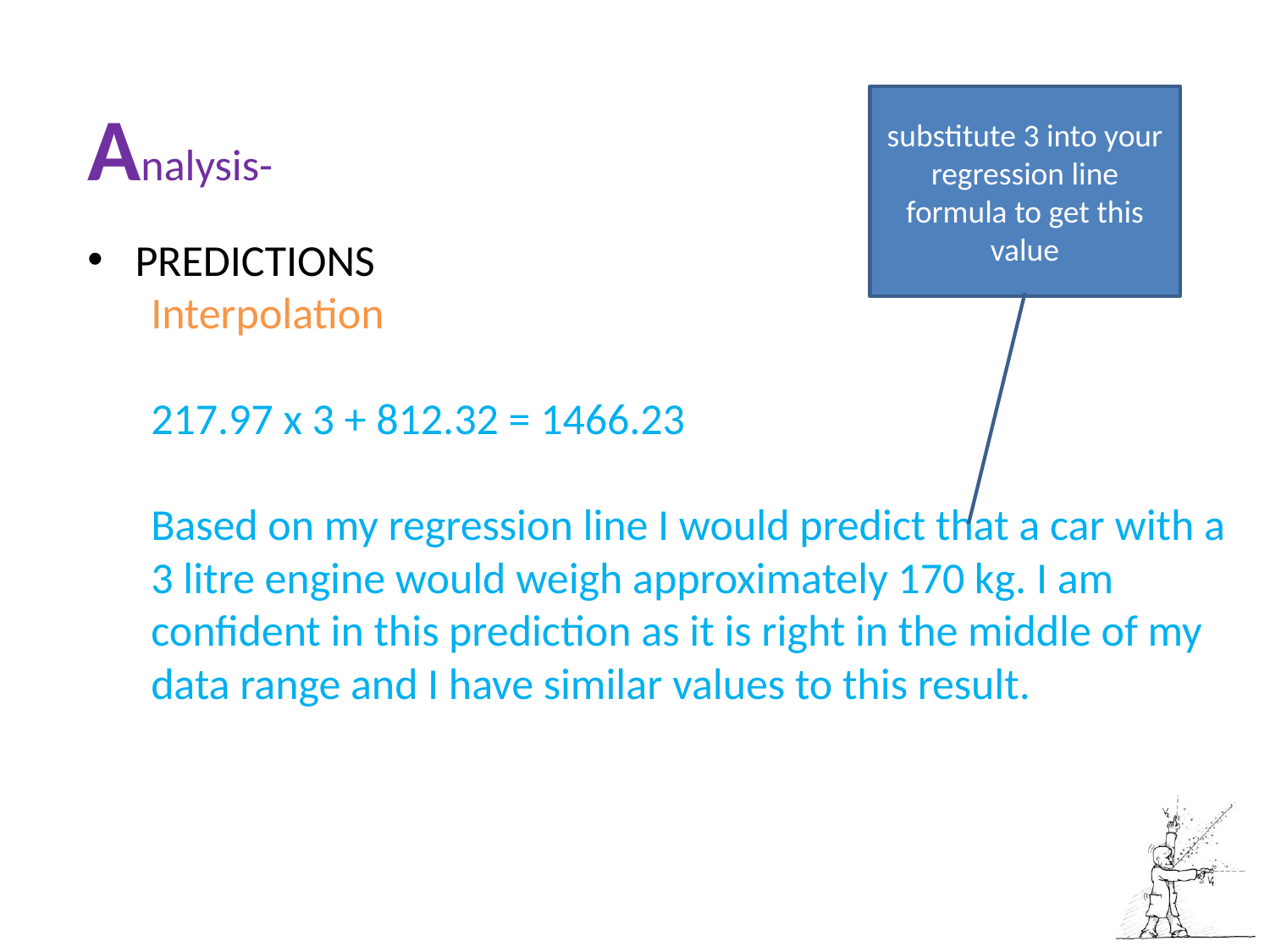

Analysis-
substitute 3 into your regression line formula to get this value
PREDICTIONS
Interpolation

217.97 x 3 + 812.32 = 1466.23

Based on my regression line I would predict that a car with a 3 litre engine would weigh approximately 170 kg. I am confident in this prediction as it is right in the middle of my data range and I have similar values to this result.